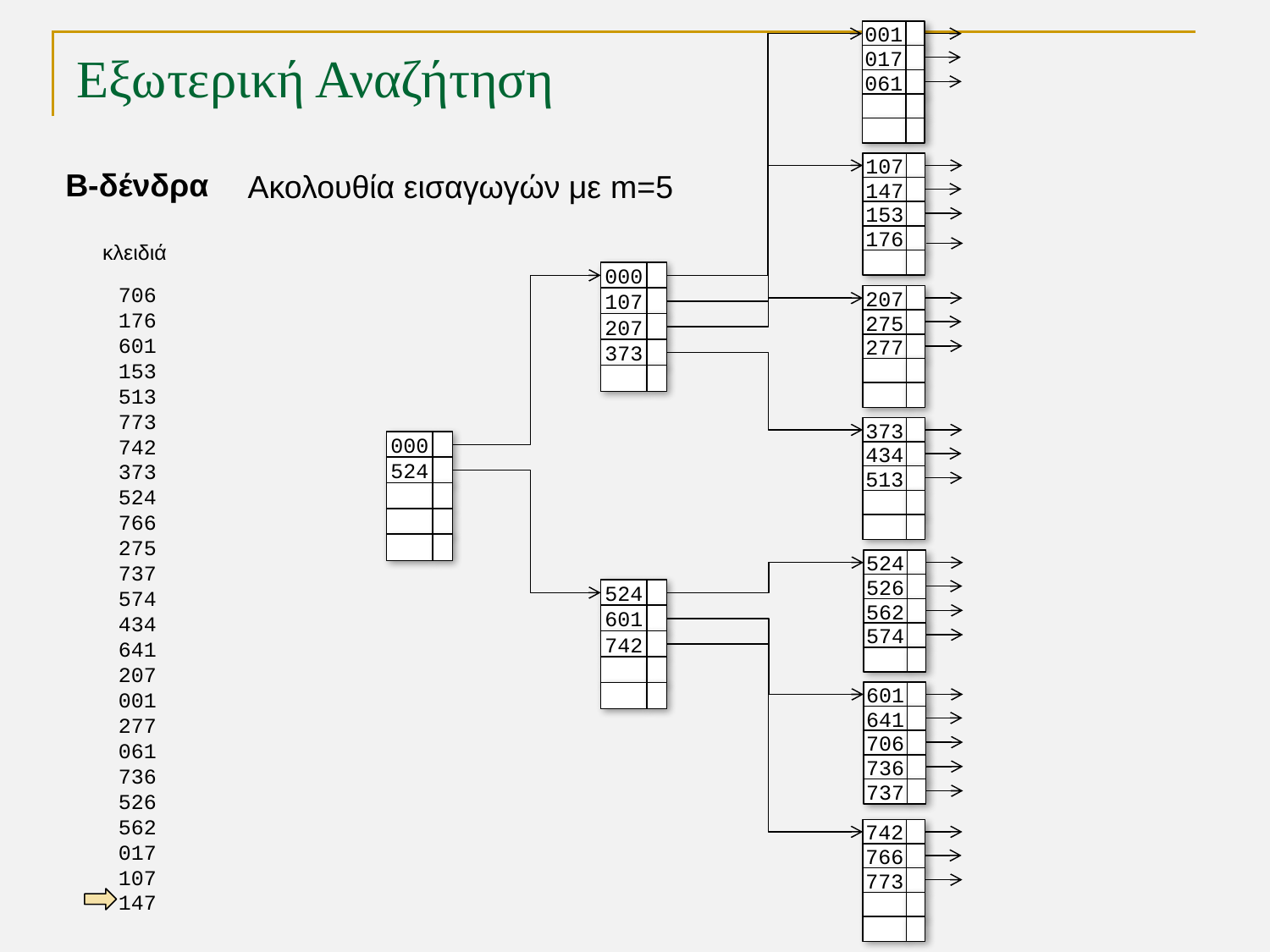

001

# Εξωτερική Αναζήτηση
017

061

107

B-δένδρα
Ακολουθία εισαγωγών με m=5
147

153

176

κλειδιά

000

706
176
601
153
513
773
742
373
524
766
275
737
574
434
641
207
001
277
061
736
526
562
017
107
147
207

107

275

207

277

373

373

000

434

524

513

524

526

524

562

601

574

742

601

641

706

736

737

742

766

773

TexPoint fonts used in EMF.
Read the TexPoint manual before you delete this box.: AAAAA